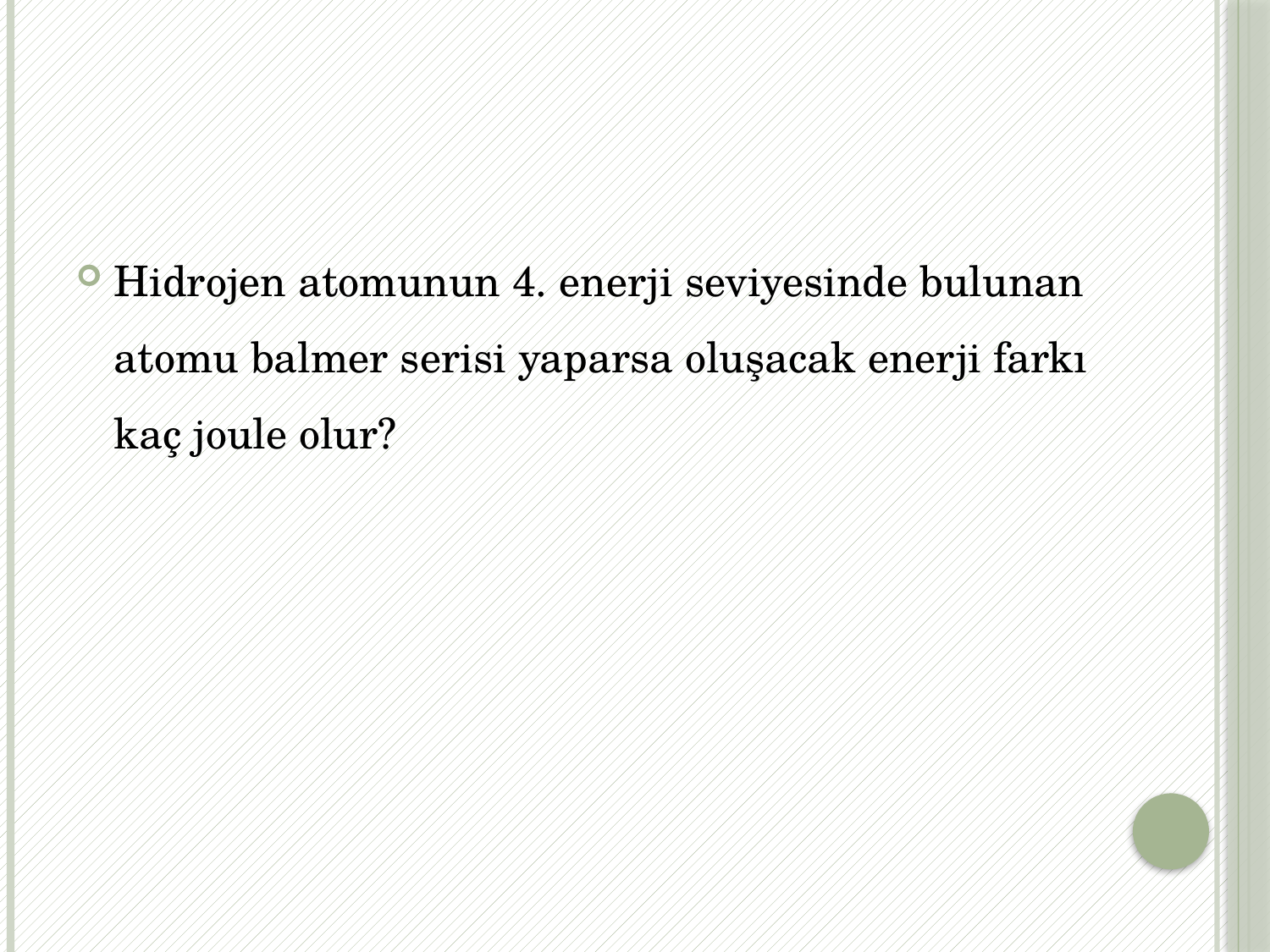

#
Hidrojen atomunun 4. enerji seviyesinde bulunan atomu balmer serisi yaparsa oluşacak enerji farkı kaç joule olur?